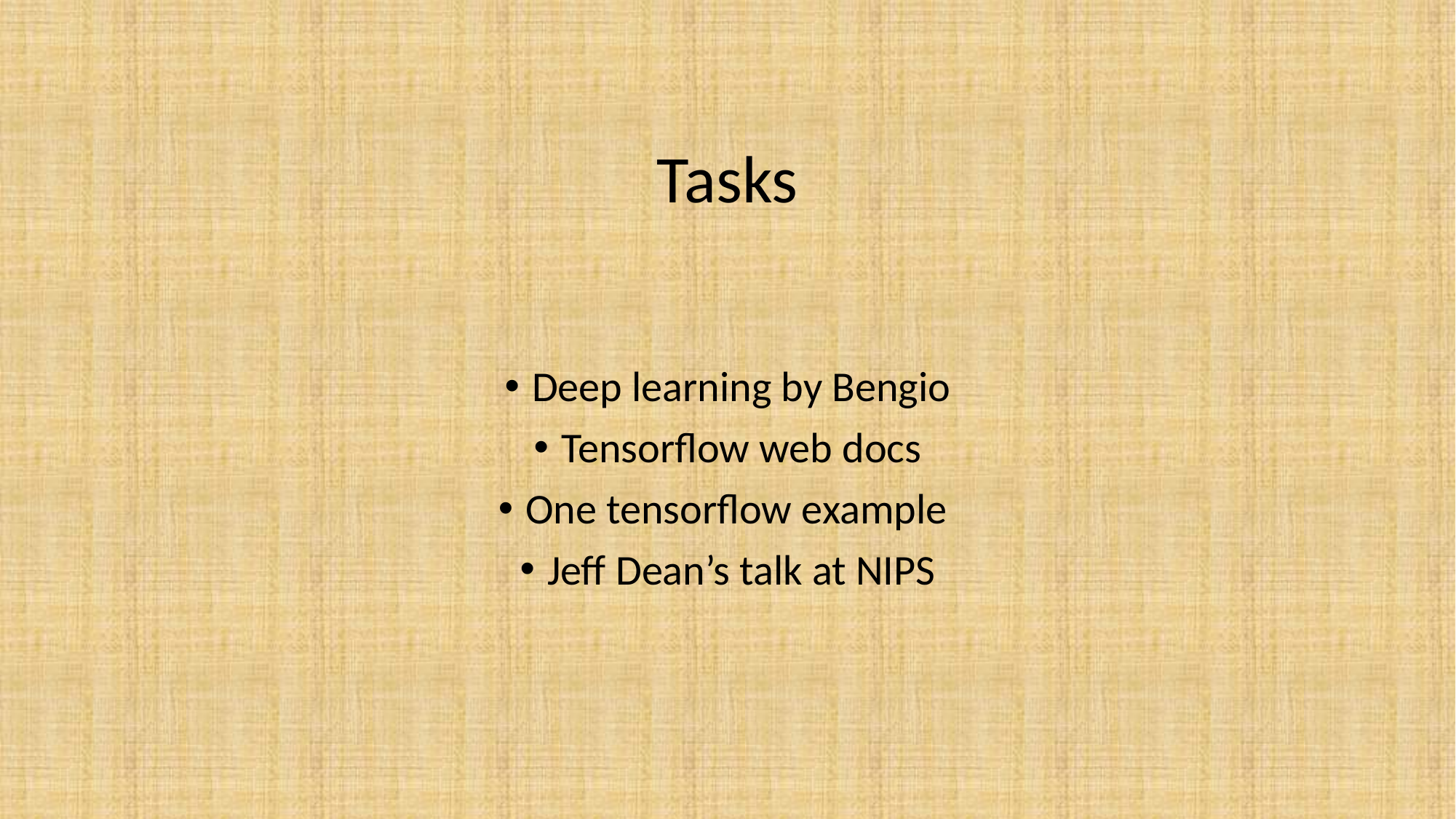

# Tasks
Deep learning by Bengio
Tensorflow web docs
One tensorflow example
Jeff Dean’s talk at NIPS